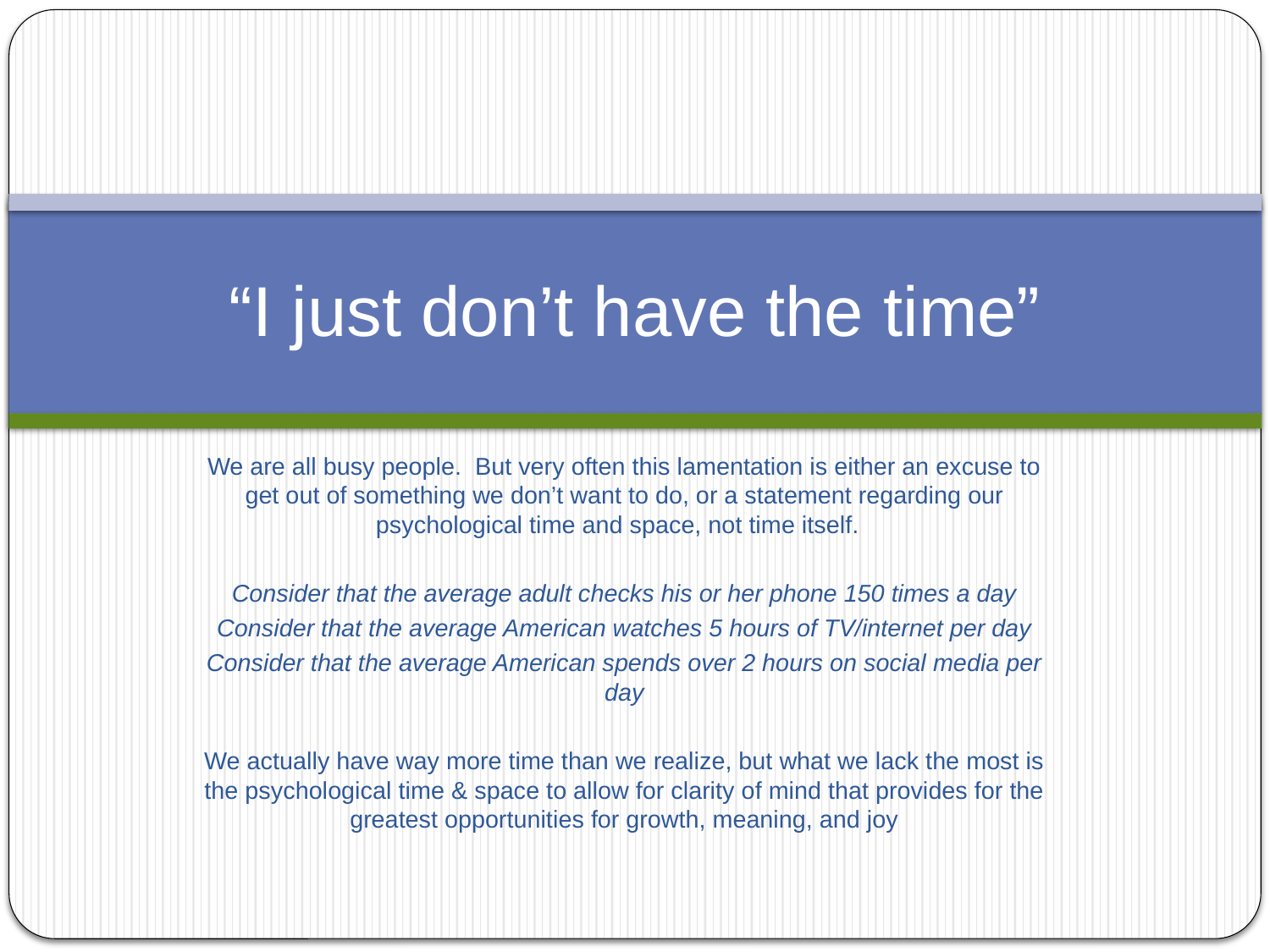

# “I just don’t have the time”
We are all busy people.  But very often this lamentation is either an excuse to get out of something we don’t want to do, or a statement regarding our psychological time and space, not time itself.

Consider that the average adult checks his or her phone 150 times a day
Consider that the average American watches 5 hours of TV/internet per day
Consider that the average American spends over 2 hours on social media per day

We actually have way more time than we realize, but what we lack the most is the psychological time & space to allow for clarity of mind that provides for the greatest opportunities for growth, meaning, and joy